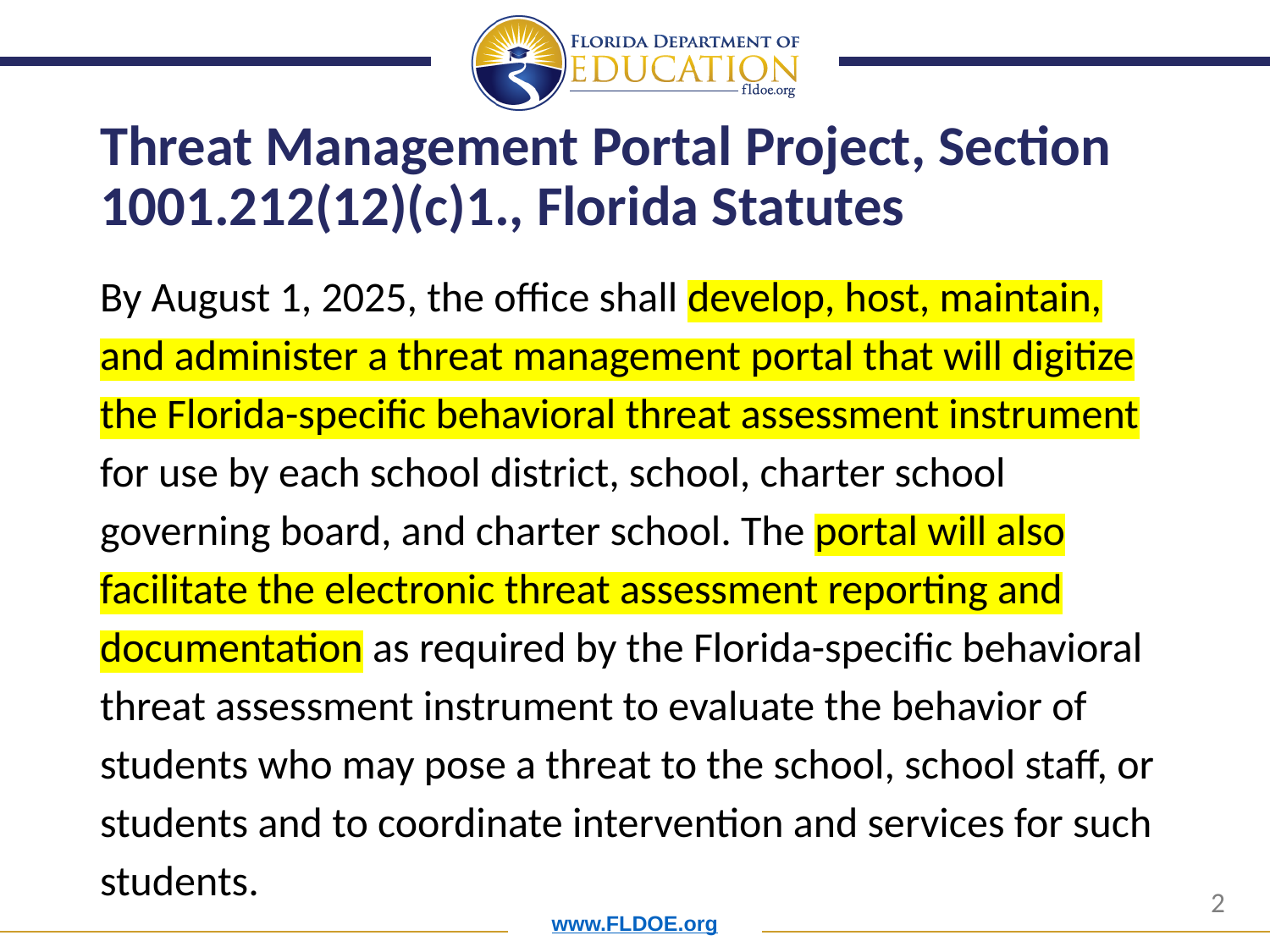

# Threat Management Portal Project, Section 1001.212(12)(c)1., Florida Statutes
By August 1, 2025, the office shall develop, host, maintain, and administer a threat management portal that will digitize the Florida-specific behavioral threat assessment instrument for use by each school district, school, charter school governing board, and charter school. The portal will also facilitate the electronic threat assessment reporting and documentation as required by the Florida-specific behavioral threat assessment instrument to evaluate the behavior of students who may pose a threat to the school, school staff, or students and to coordinate intervention and services for such students.